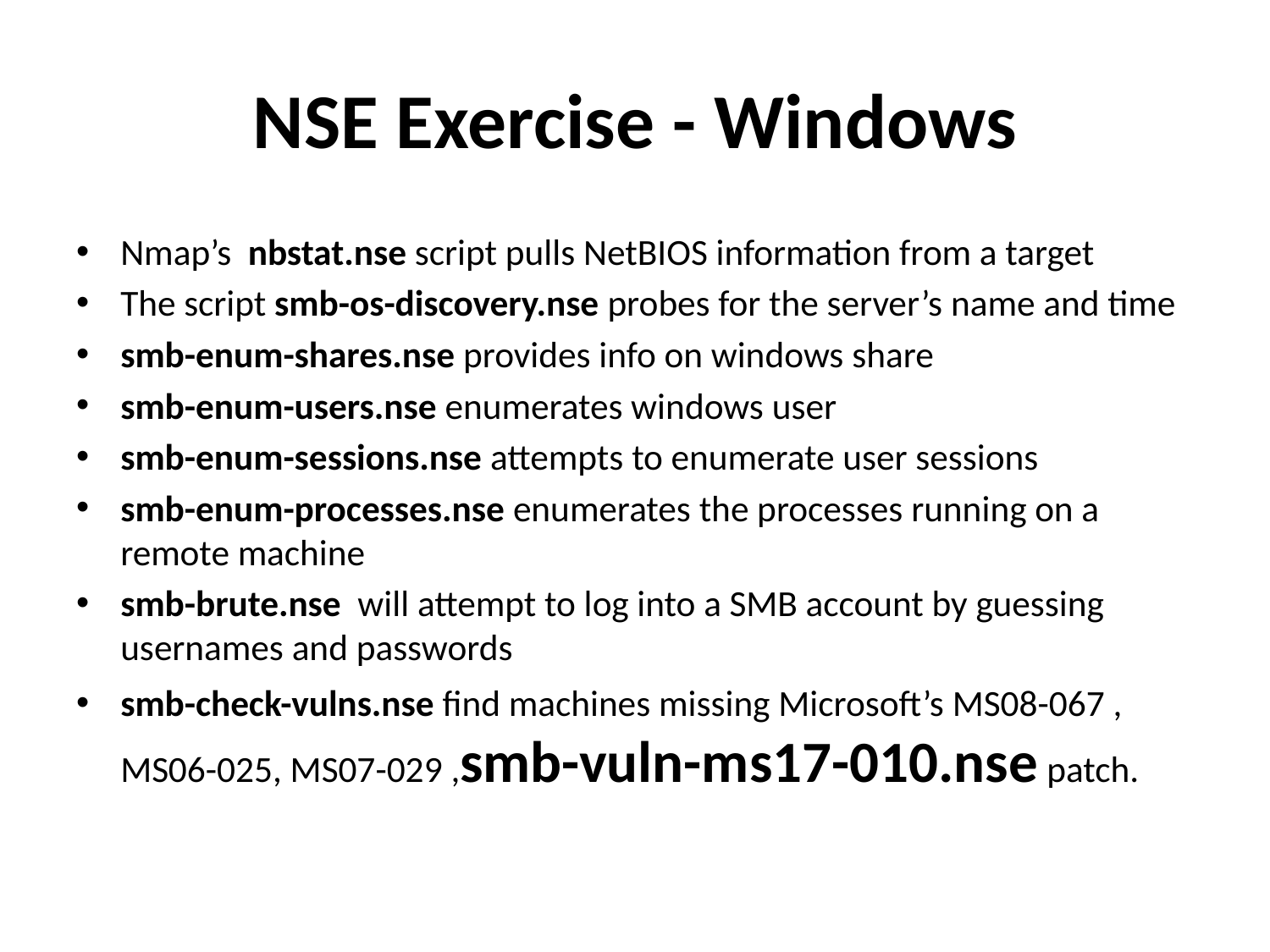

# NSE Exercise - Windows
Nmap’s  nbstat.nse script pulls NetBIOS information from a target
The script smb-os-discovery.nse probes for the server’s name and time
smb-enum-shares.nse provides info on windows share
smb-enum-users.nse enumerates windows user
smb-enum-sessions.nse attempts to enumerate user sessions
smb-enum-processes.nse enumerates the processes running on a remote machine
smb-brute.nse  will attempt to log into a SMB account by guessing usernames and passwords
smb-check-vulns.nse find machines missing Microsoft’s MS08-067 , MS06-025, MS07-029 ,smb-vuln-ms17-010.nse patch.